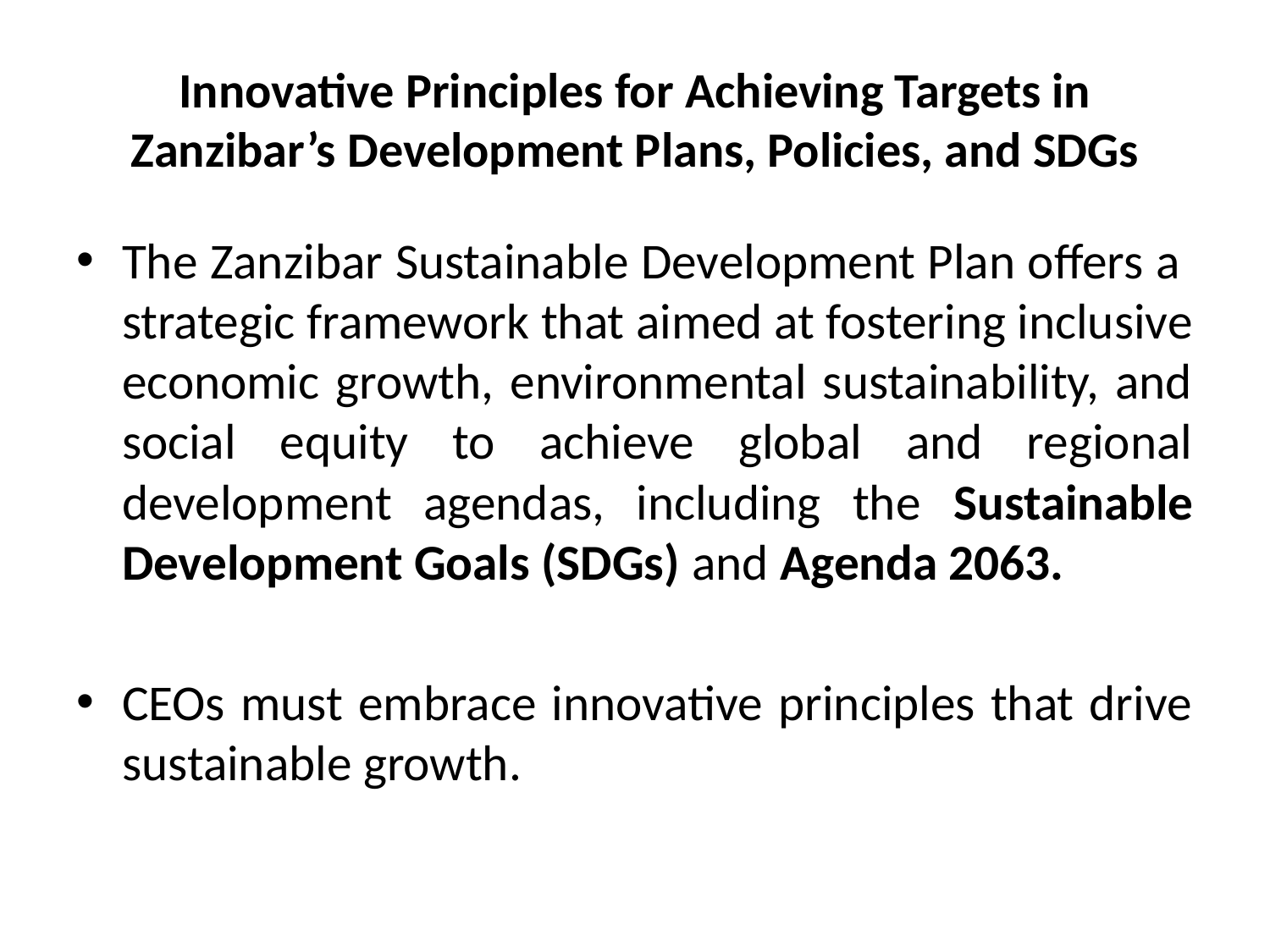

# Innovative Principles for Achieving Targets in Zanzibar’s Development Plans, Policies, and SDGs
The Zanzibar Sustainable Development Plan offers a  strategic framework that aimed at fostering inclusive economic growth, environmental sustainability, and social equity to achieve global and regional development agendas, including the Sustainable Development Goals (SDGs) and Agenda 2063.

CEOs must embrace innovative principles that drive sustainable growth.